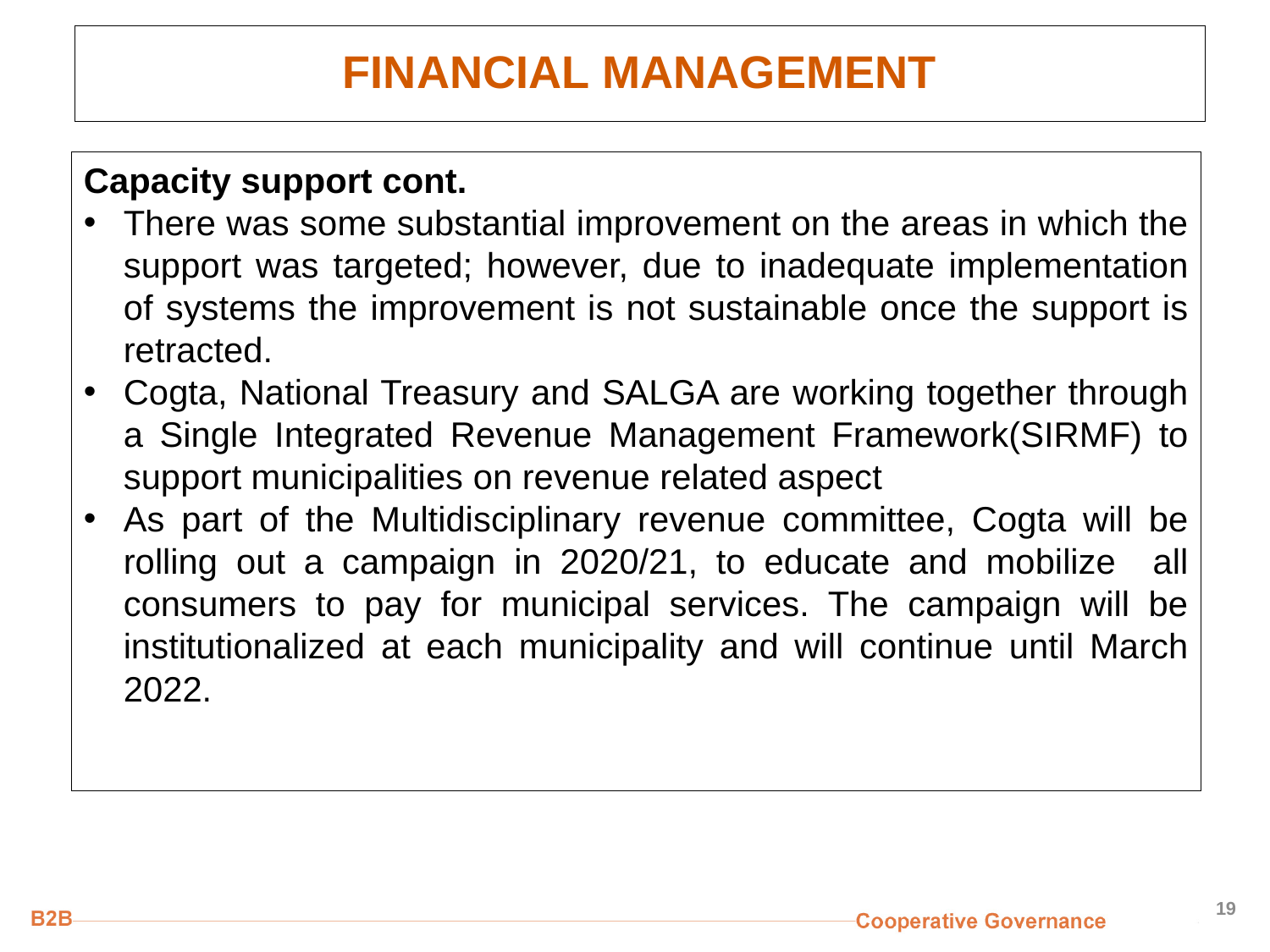

# FINANCIAL MANAGEMENT
Capacity support cont.
There was some substantial improvement on the areas in which the support was targeted; however, due to inadequate implementation of systems the improvement is not sustainable once the support is retracted.
Cogta, National Treasury and SALGA are working together through a Single Integrated Revenue Management Framework(SIRMF) to support municipalities on revenue related aspect
As part of the Multidisciplinary revenue committee, Cogta will be rolling out a campaign in 2020/21, to educate and mobilize  all consumers to pay for municipal services. The campaign will be institutionalized at each municipality and will continue until March 2022.

19